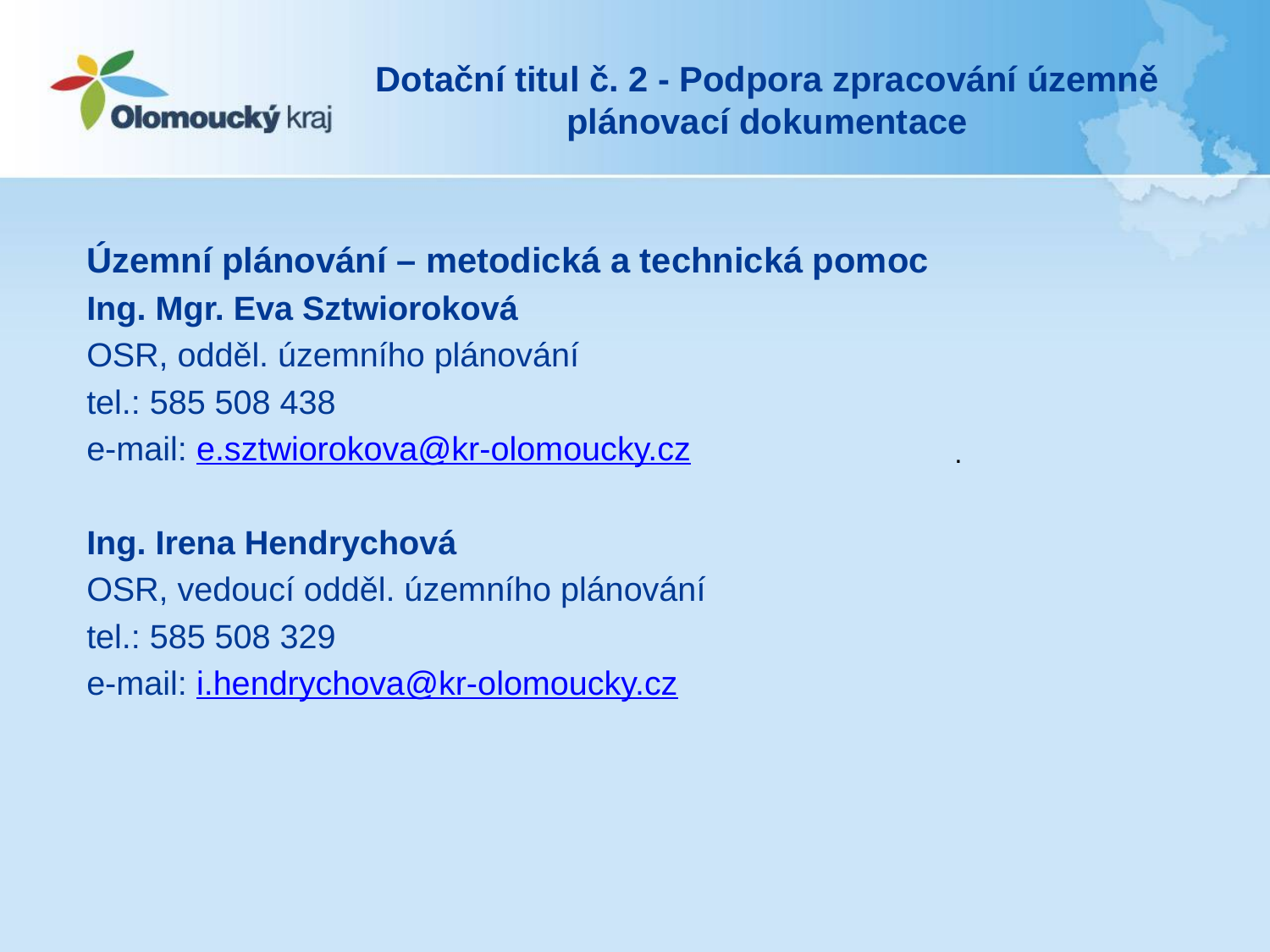

# Dotační titul č. 2 - Podpora zpracování územně plánovací dokumentace
Územní plánování – metodická a technická pomoc
Ing. Mgr. Eva Sztwioroková
OSR, odděl. územního plánování
tel.: 585 508 438
e-mail: e.sztwiorokova@kr-olomoucky.cz

Ing. Irena Hendrychová
OSR, vedoucí odděl. územního plánování
tel.: 585 508 329
e-mail: i.hendrychova@kr-olomoucky.cz

.